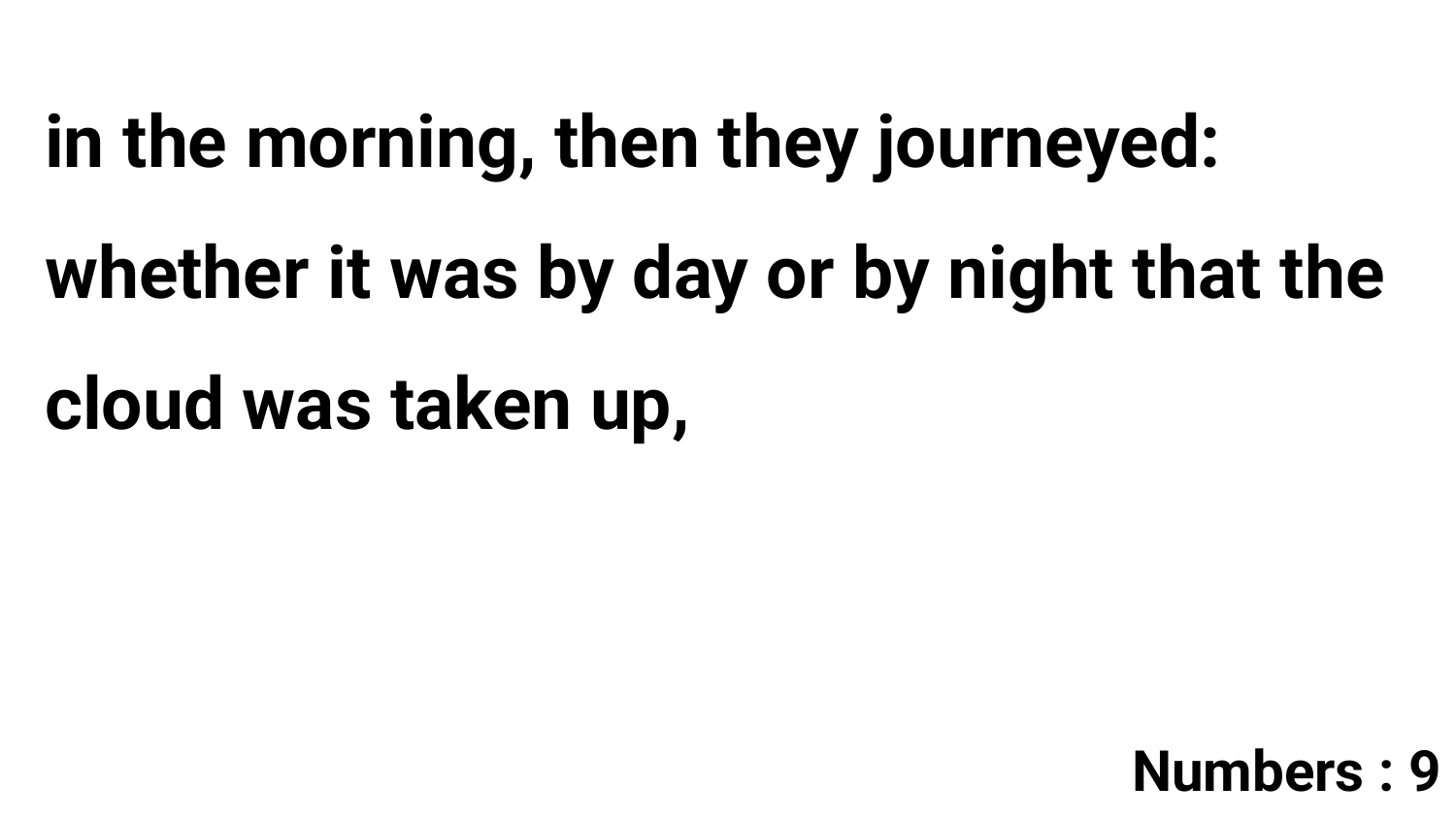

in the morning, then they journeyed: whether it was by day or by night that the cloud was taken up,
Numbers : 9